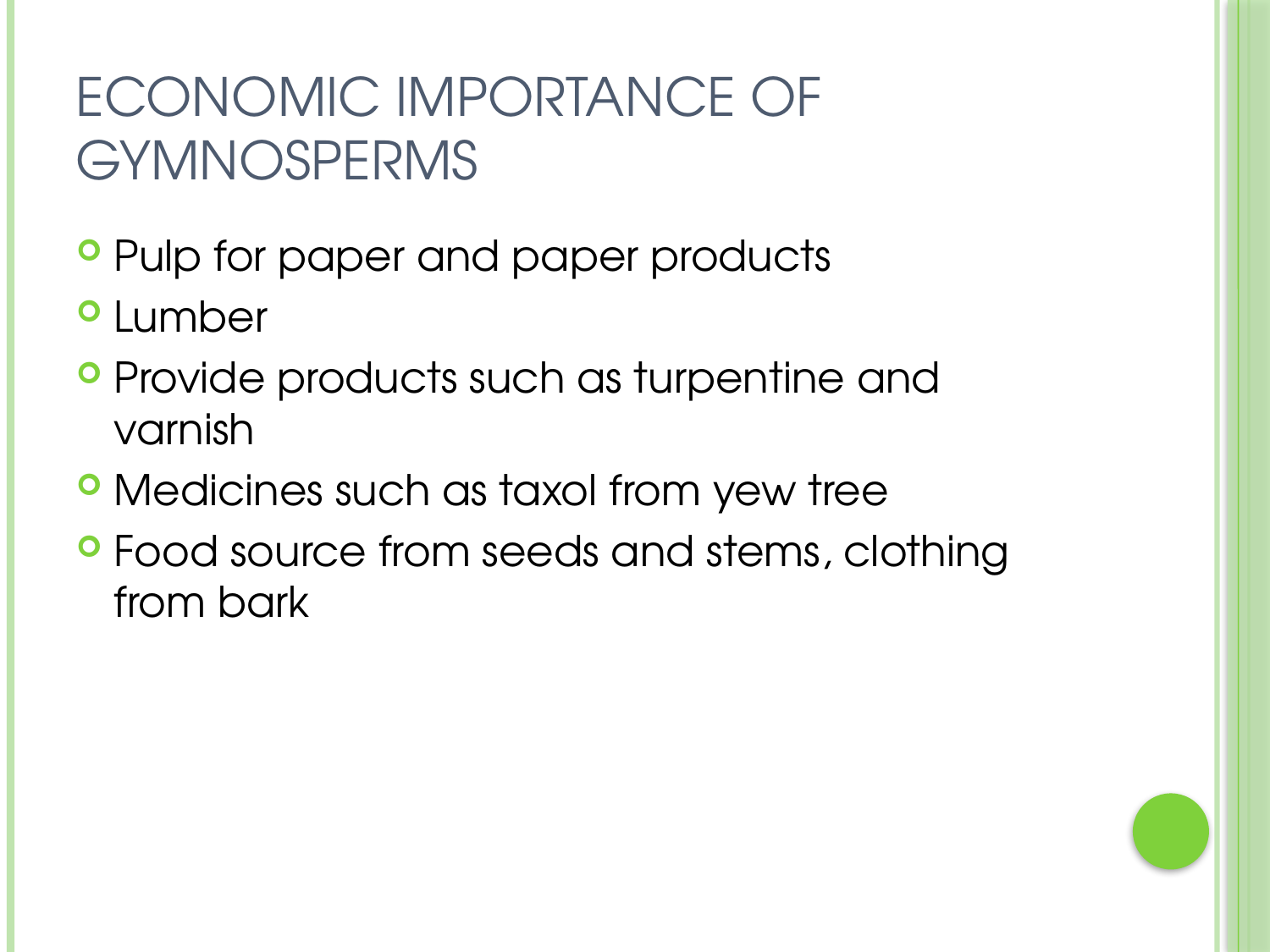

# Economic Importance of Gymnosperms
Pulp for paper and paper products
Lumber
Provide products such as turpentine and varnish
Medicines such as taxol from yew tree
Food source from seeds and stems, clothing from bark